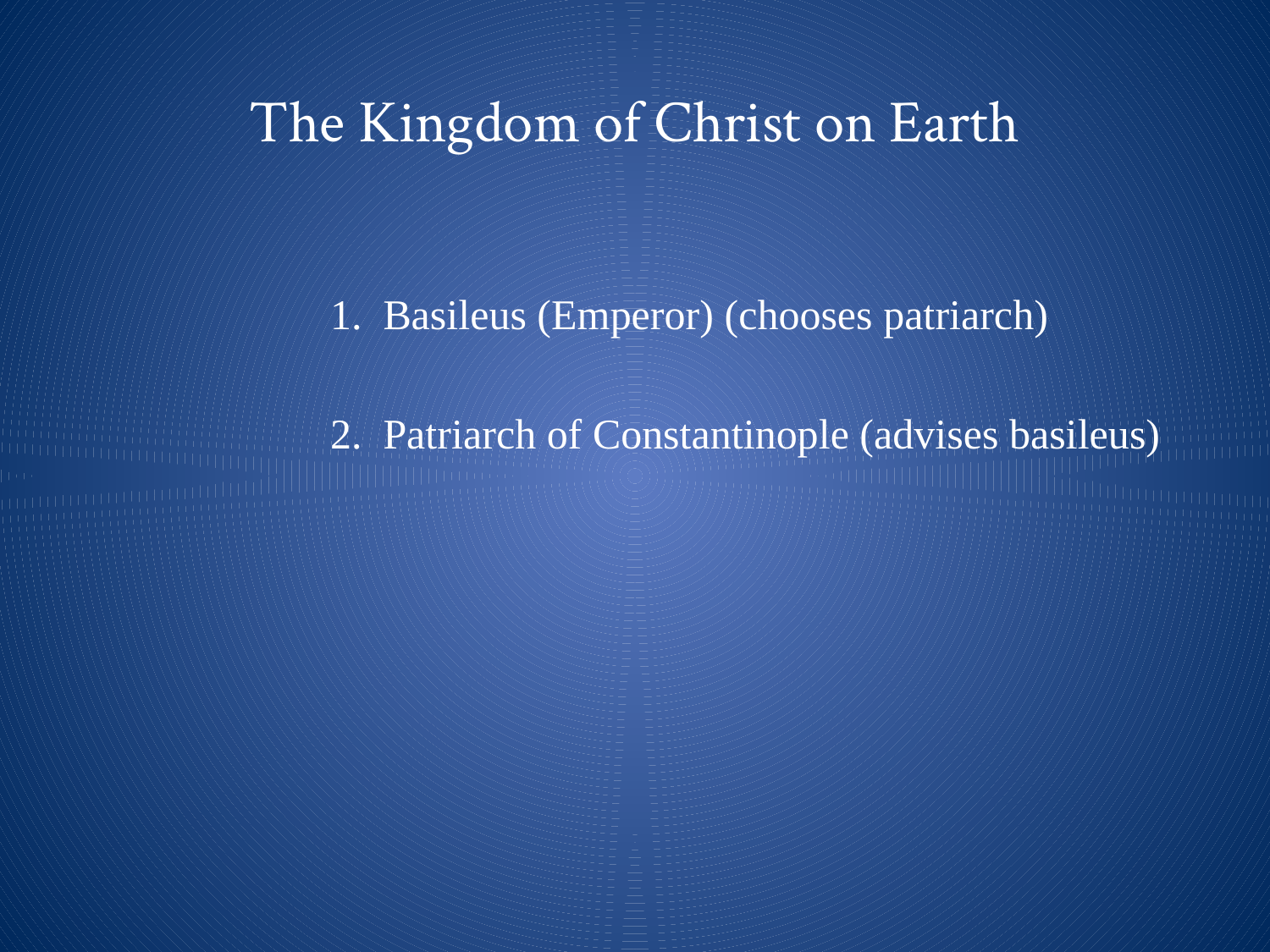

# The Kingdom of Christ on Earth

		1.  Basileus (Emperor) (chooses patriarch)

		2.  Patriarch of Constantinople (advises basileus)